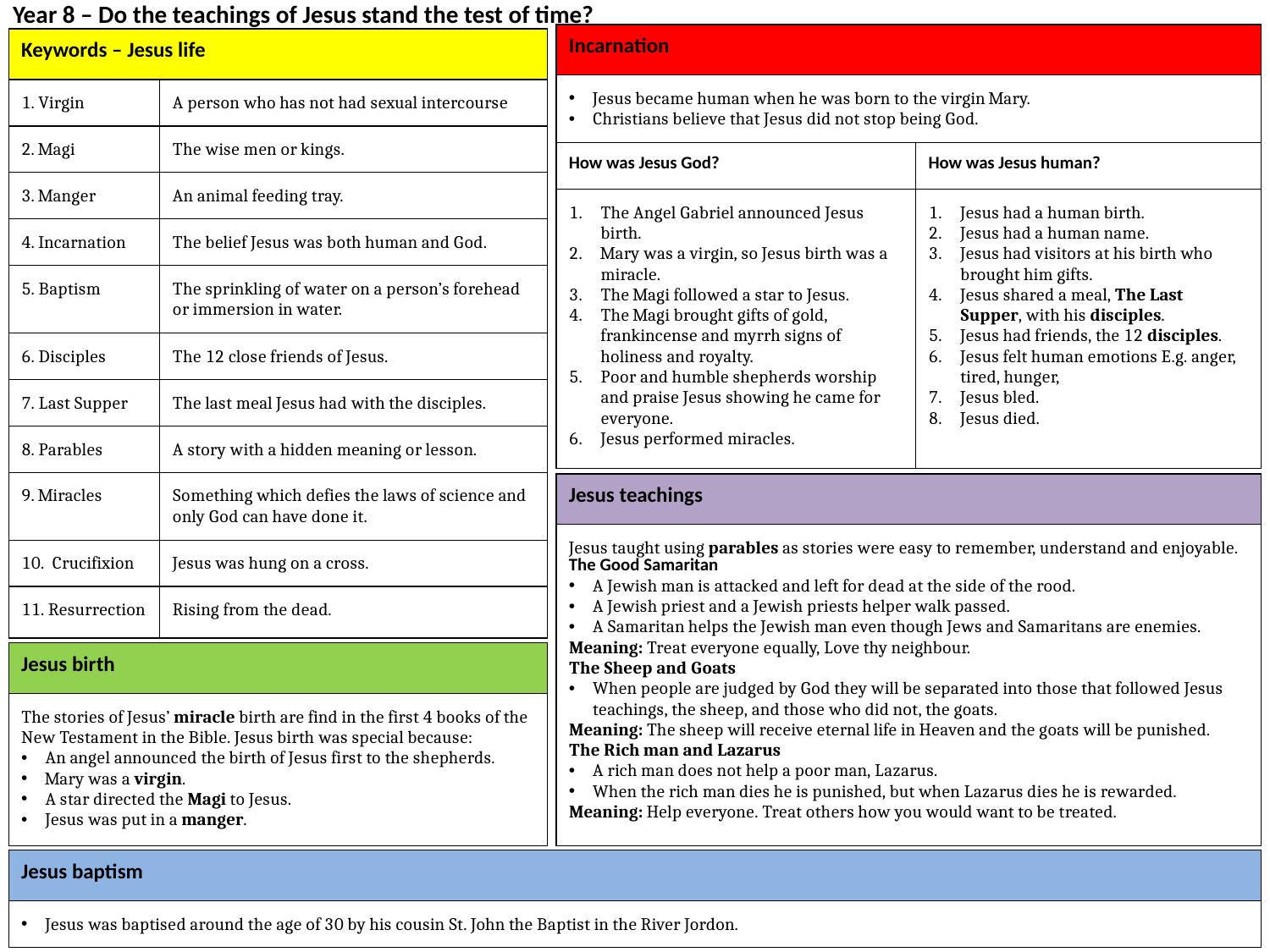

Year 8 – Do the teachings of Jesus stand the test of time?
| Incarnation |  |
| --- | --- |
| Jesus became human when he was born to the virgin Mary. Christians believe that Jesus did not stop being God. |  |
| How was Jesus God? | How was Jesus human? |
| The Angel Gabriel announced Jesus birth. Mary was a virgin, so Jesus birth was a miracle. The Magi followed a star to Jesus. The Magi brought gifts of gold, frankincense and myrrh signs of holiness and royalty. Poor and humble shepherds worship and praise Jesus showing he came for everyone. Jesus performed miracles. | Jesus had a human birth. Jesus had a human name. Jesus had visitors at his birth who brought him gifts. Jesus shared a meal, The Last Supper, with his disciples. Jesus had friends, the 12 disciples. Jesus felt human emotions E.g. anger, tired, hunger, Jesus bled. Jesus died. |
| Keywords – Jesus life |  |
| --- | --- |
| 1. Virgin | A person who has not had sexual intercourse |
| 2. Magi | The wise men or kings. |
| 3. Manger | An animal feeding tray. |
| 4. Incarnation | The belief Jesus was both human and God. |
| 5. Baptism | The sprinkling of water on a person’s forehead or immersion in water. |
| 6. Disciples | The 12 close friends of Jesus. |
| 7. Last Supper | The last meal Jesus had with the disciples. |
| 8. Parables | A story with a hidden meaning or lesson. |
| 9. Miracles | Something which defies the laws of science and only God can have done it. |
| 10. Crucifixion | Jesus was hung on a cross. |
| 11. Resurrection | Rising from the dead. |
| Jesus teachings |
| --- |
| Jesus taught using parables as stories were easy to remember, understand and enjoyable. The Good Samaritan A Jewish man is attacked and left for dead at the side of the rood. A Jewish priest and a Jewish priests helper walk passed. A Samaritan helps the Jewish man even though Jews and Samaritans are enemies. Meaning: Treat everyone equally, Love thy neighbour. The Sheep and Goats When people are judged by God they will be separated into those that followed Jesus teachings, the sheep, and those who did not, the goats. Meaning: The sheep will receive eternal life in Heaven and the goats will be punished. The Rich man and Lazarus A rich man does not help a poor man, Lazarus. When the rich man dies he is punished, but when Lazarus dies he is rewarded. Meaning: Help everyone. Treat others how you would want to be treated. |
| Jesus birth |
| --- |
| The stories of Jesus’ miracle birth are find in the first 4 books of the New Testament in the Bible. Jesus birth was special because: An angel announced the birth of Jesus first to the shepherds. Mary was a virgin. A star directed the Magi to Jesus. Jesus was put in a manger. |
| Jesus baptism |
| --- |
| Jesus was baptised around the age of 30 by his cousin St. John the Baptist in the River Jordon. |